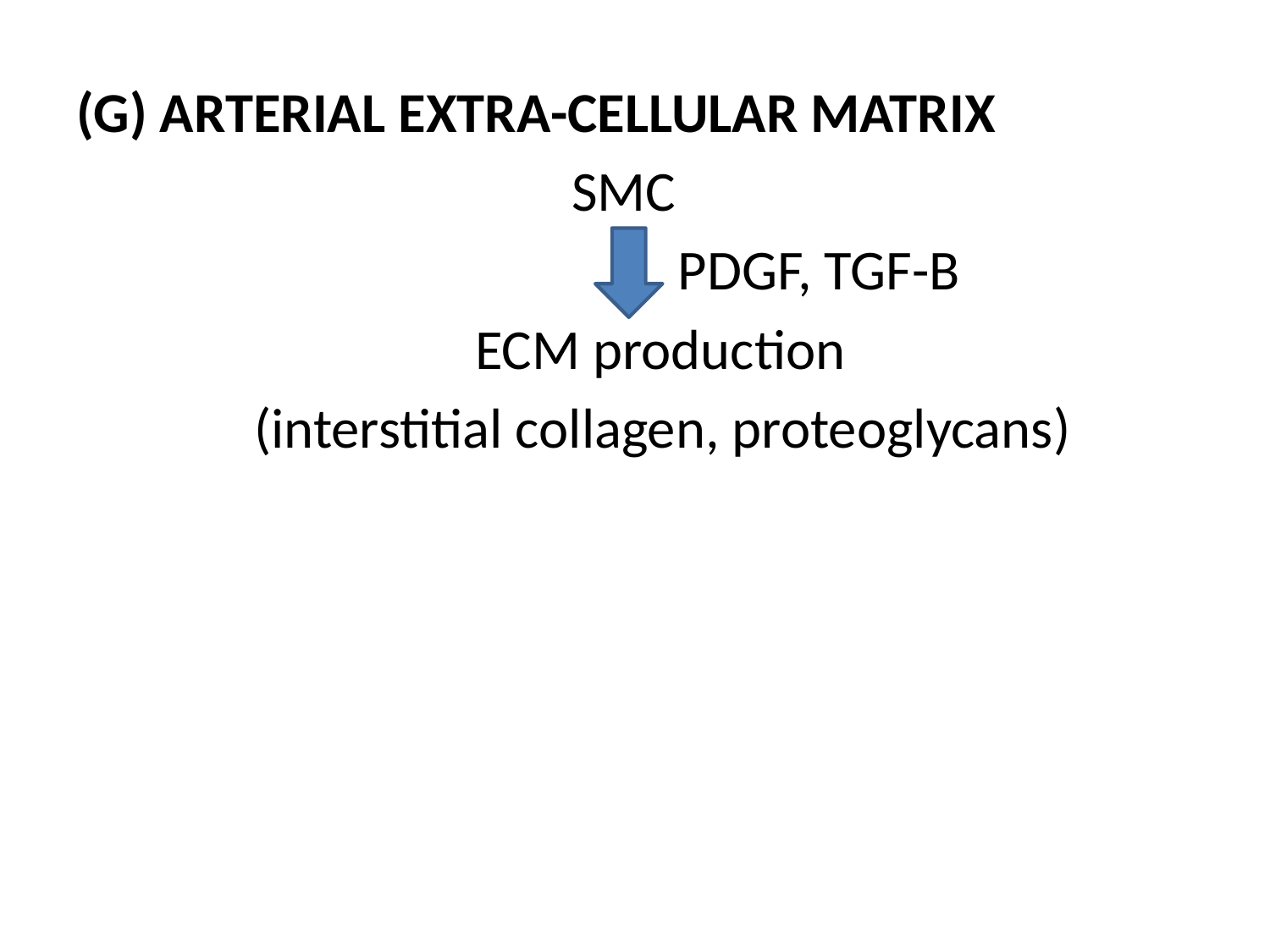

(G) ARTERIAL EXTRA-CELLULAR MATRIX
                                       SMC
                             PDGF, TGF-B
    ECM production
              (interstitial collagen, proteoglycans)